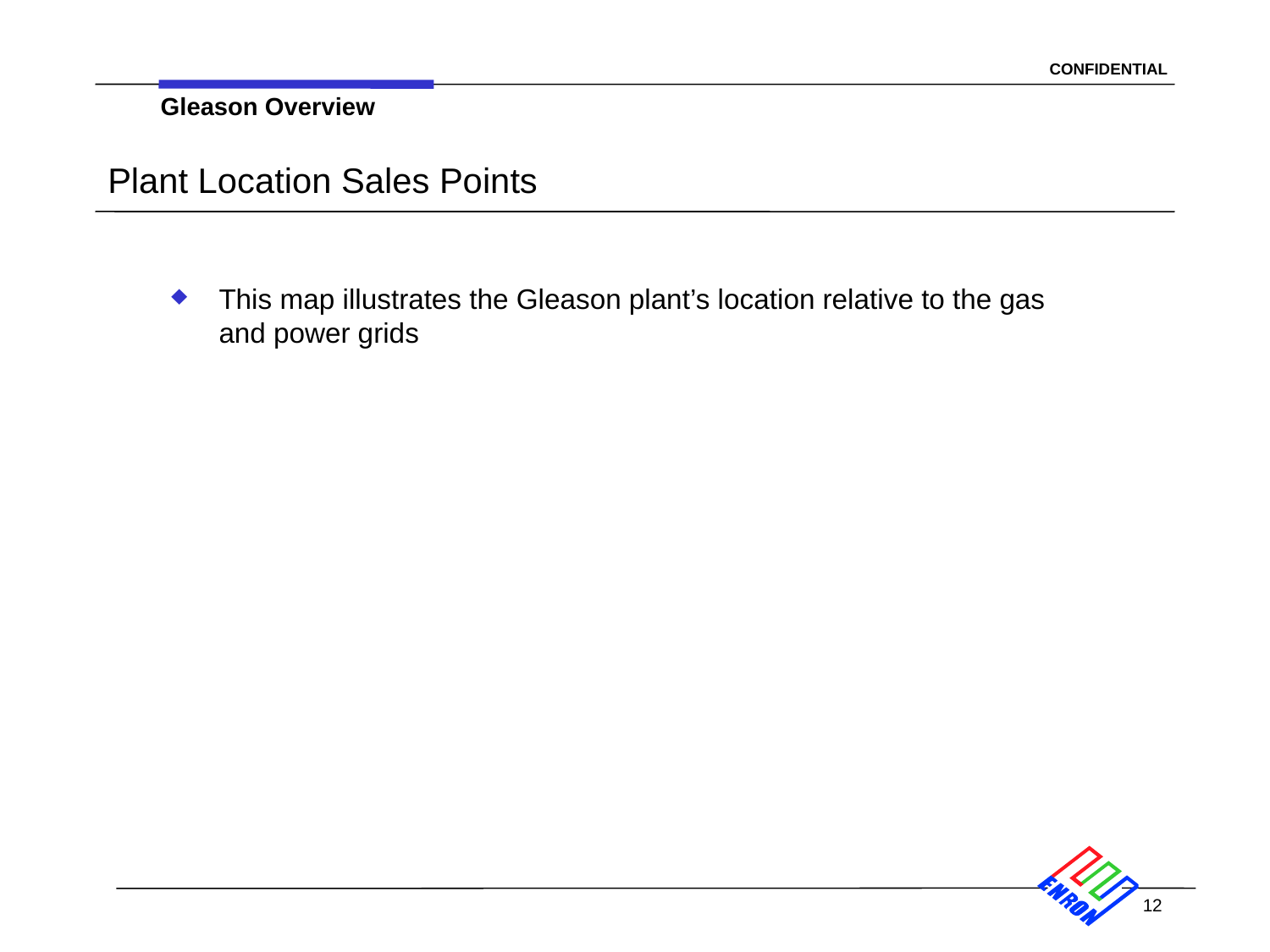

Gleason Overview
# Plant Location Sales Points
This map illustrates the Gleason plant’s location relative to the gas and power grids
12